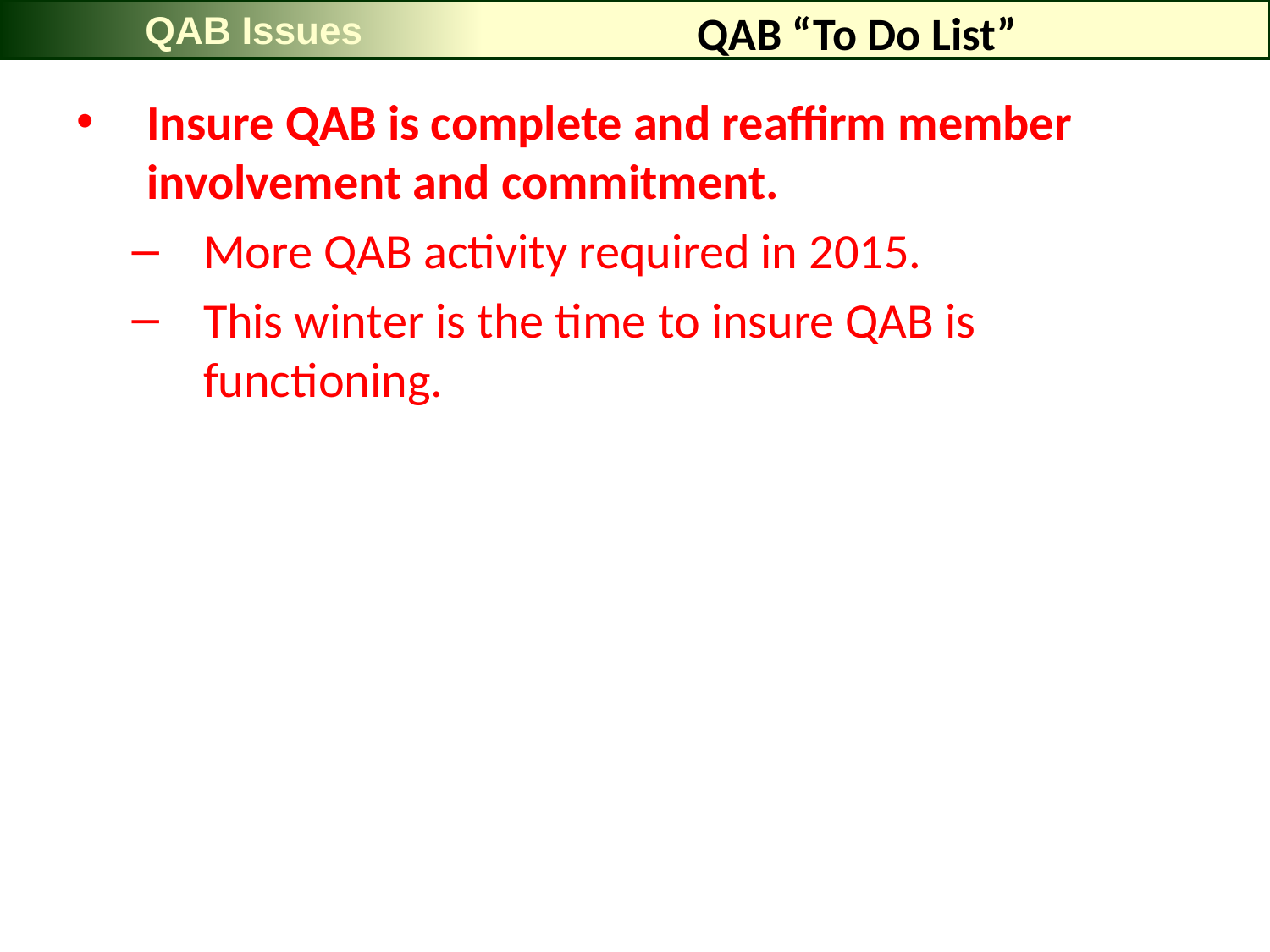

QAB Issues
# QAB “To Do List”
Insure QAB is complete and reaffirm member involvement and commitment.
More QAB activity required in 2015.
This winter is the time to insure QAB is functioning.